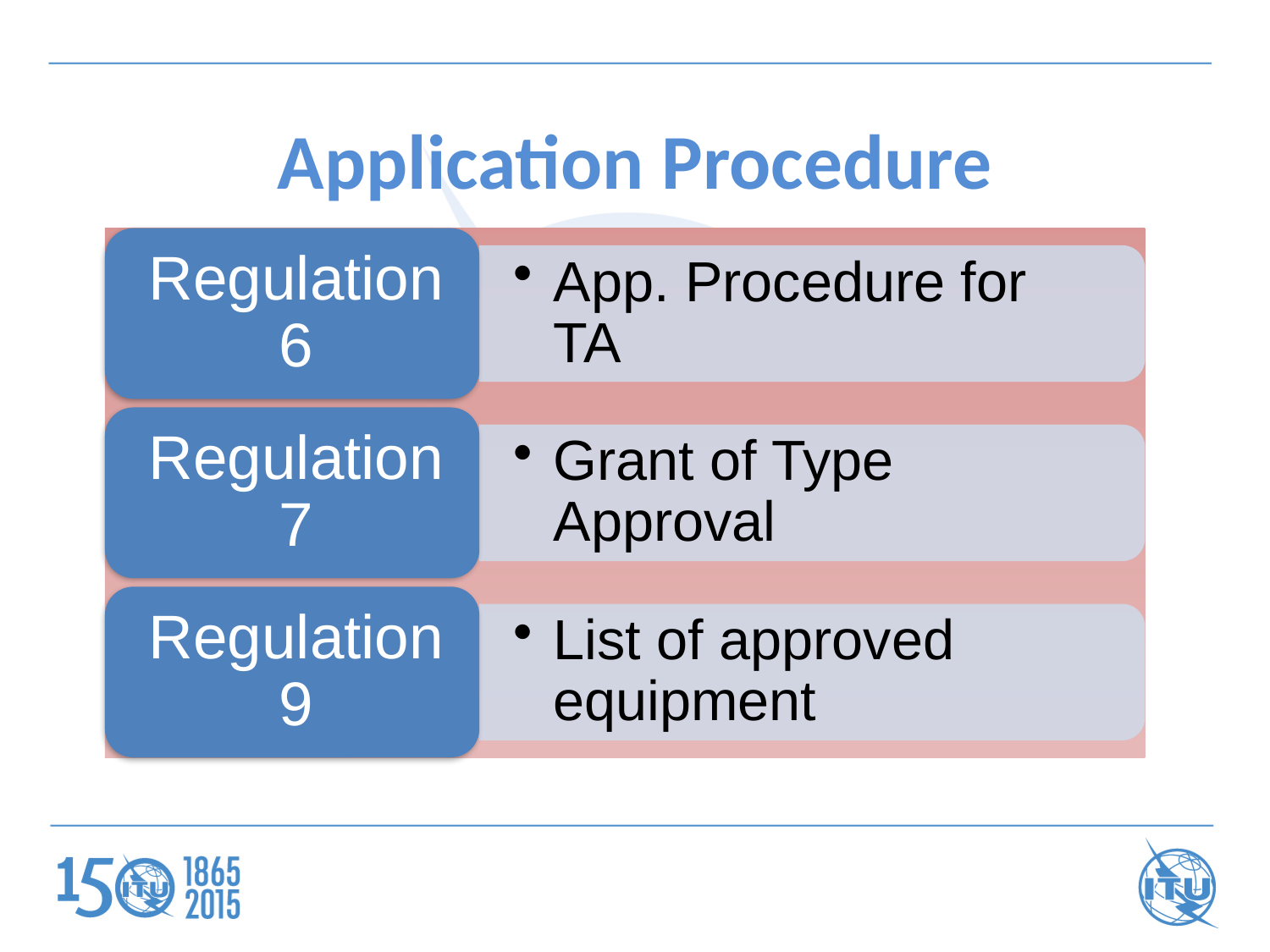

# Application Procedure
App. Procedure for TA
Regulation 6
Grant of Type Approval
Regulation 7
List of approved equipment
Regulation 9